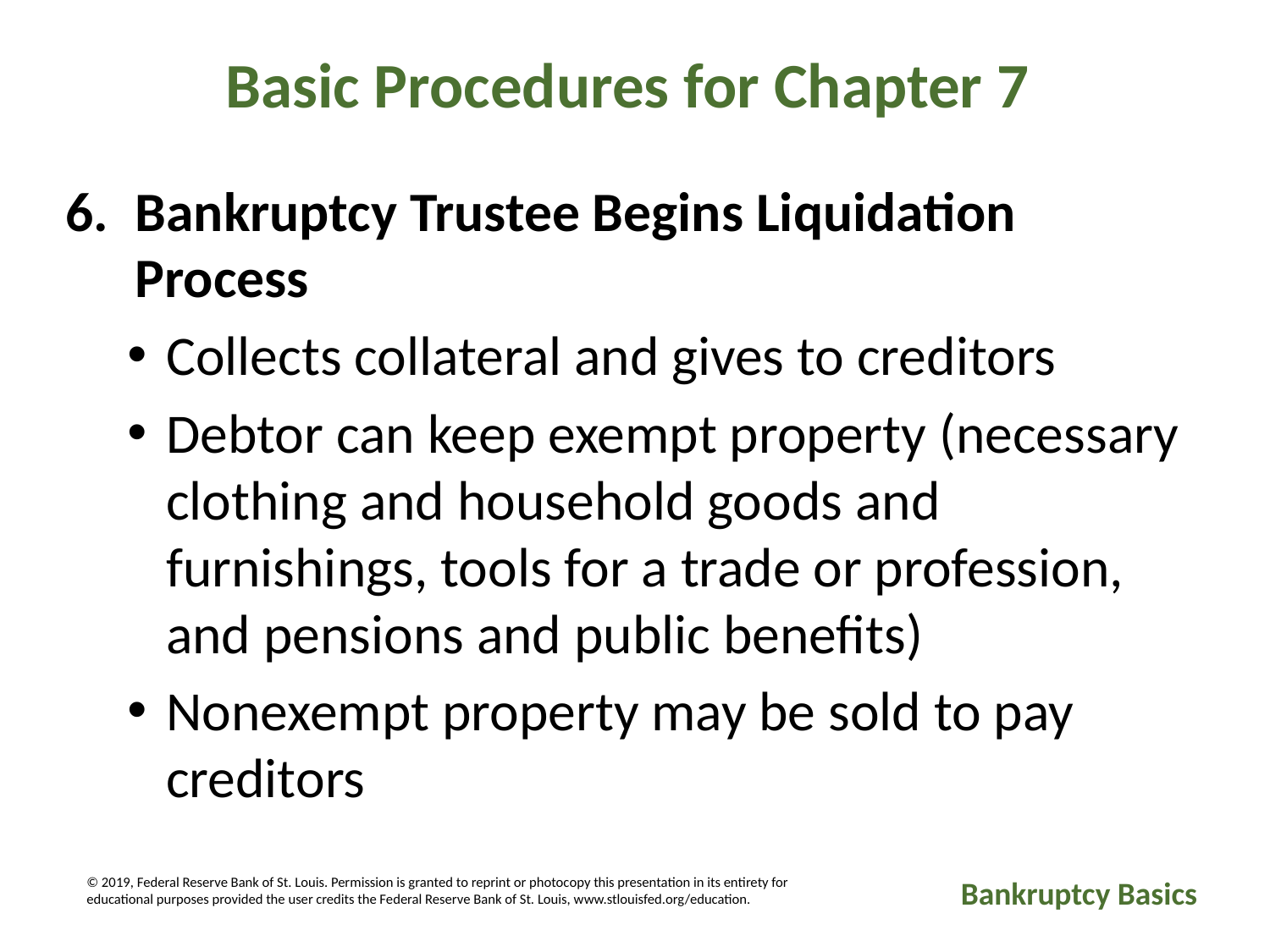

Basic Procedures for Chapter 7
Bankruptcy Trustee Begins Liquidation Process
Collects collateral and gives to creditors
Debtor can keep exempt property (necessary clothing and household goods and furnishings, tools for a trade or profession, and pensions and public benefits)
Nonexempt property may be sold to pay creditors

© 2019, Federal Reserve Bank of St. Louis. Permission is granted to reprint or photocopy this presentation in its entirety for educational purposes provided the user credits the Federal Reserve Bank of St. Louis, www.stlouisfed.org/education.
Bankruptcy Basics